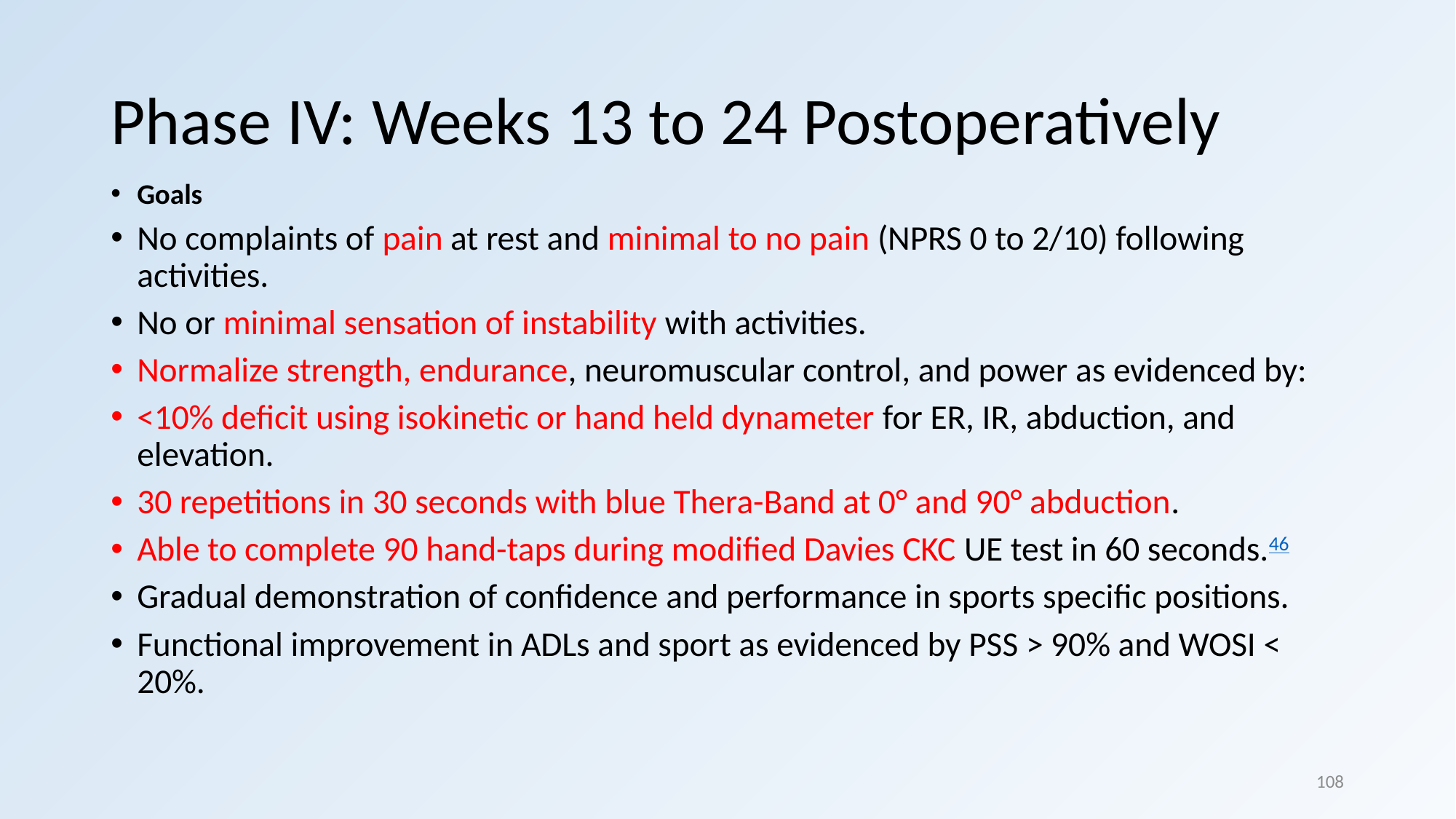

# Phase IV: Weeks 13 to 24 Postoperatively
Goals
No complaints of pain at rest and minimal to no pain (NPRS 0 to 2/10) following activities.
No or minimal sensation of instability with activities.
Normalize strength, endurance, neuromuscular control, and power as evidenced by:
<10% deficit using isokinetic or hand held dynameter for ER, IR, abduction, and elevation.
30 repetitions in 30 seconds with blue Thera-Band at 0° and 90° abduction.
Able to complete 90 hand-taps during modified Davies CKC UE test in 60 seconds.46
Gradual demonstration of confidence and performance in sports specific positions.
Functional improvement in ADLs and sport as evidenced by PSS > 90% and WOSI < 20%.
108